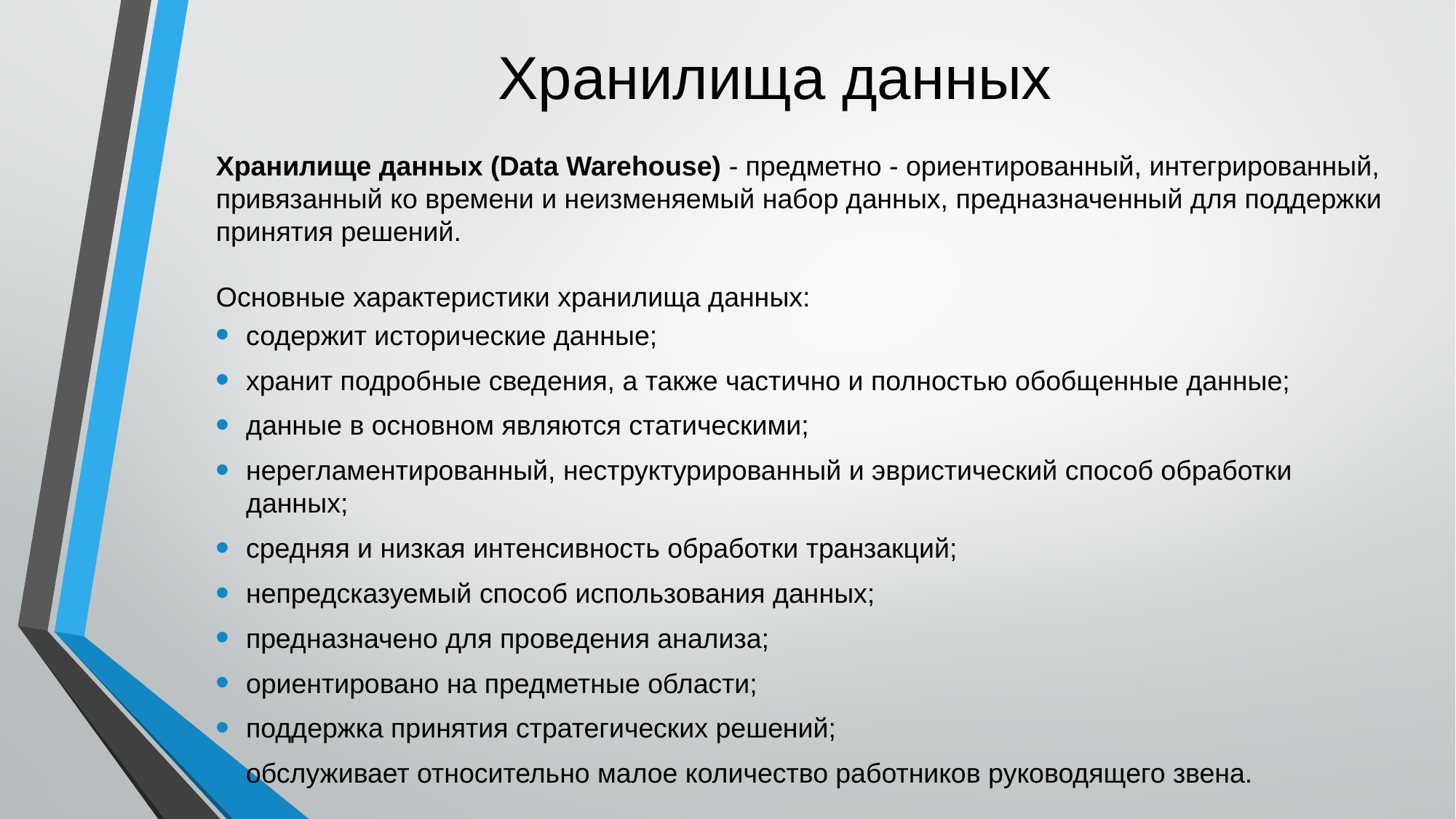

# Хранилища данных
Хранилище данных (Data Warehouse) - предметно - ориентированный, интегрированный, привязанный ко времени и неизменяемый набор данных, предназначенный для поддержки принятия решений.

Основные характеристики хранилища данных:
содержит исторические данные;
хранит подробные сведения, а также частично и полностью обобщенные данные;
данные в основном являются статическими;
нерегламентированный, неструктурированный и эвристический способ обработки данных;
средняя и низкая интенсивность обработки транзакций;
непредсказуемый способ использования данных;
предназначено для проведения анализа;
ориентировано на предметные области;
поддержка принятия стратегических решений;
обслуживает относительно малое количество работников руководящего звена.